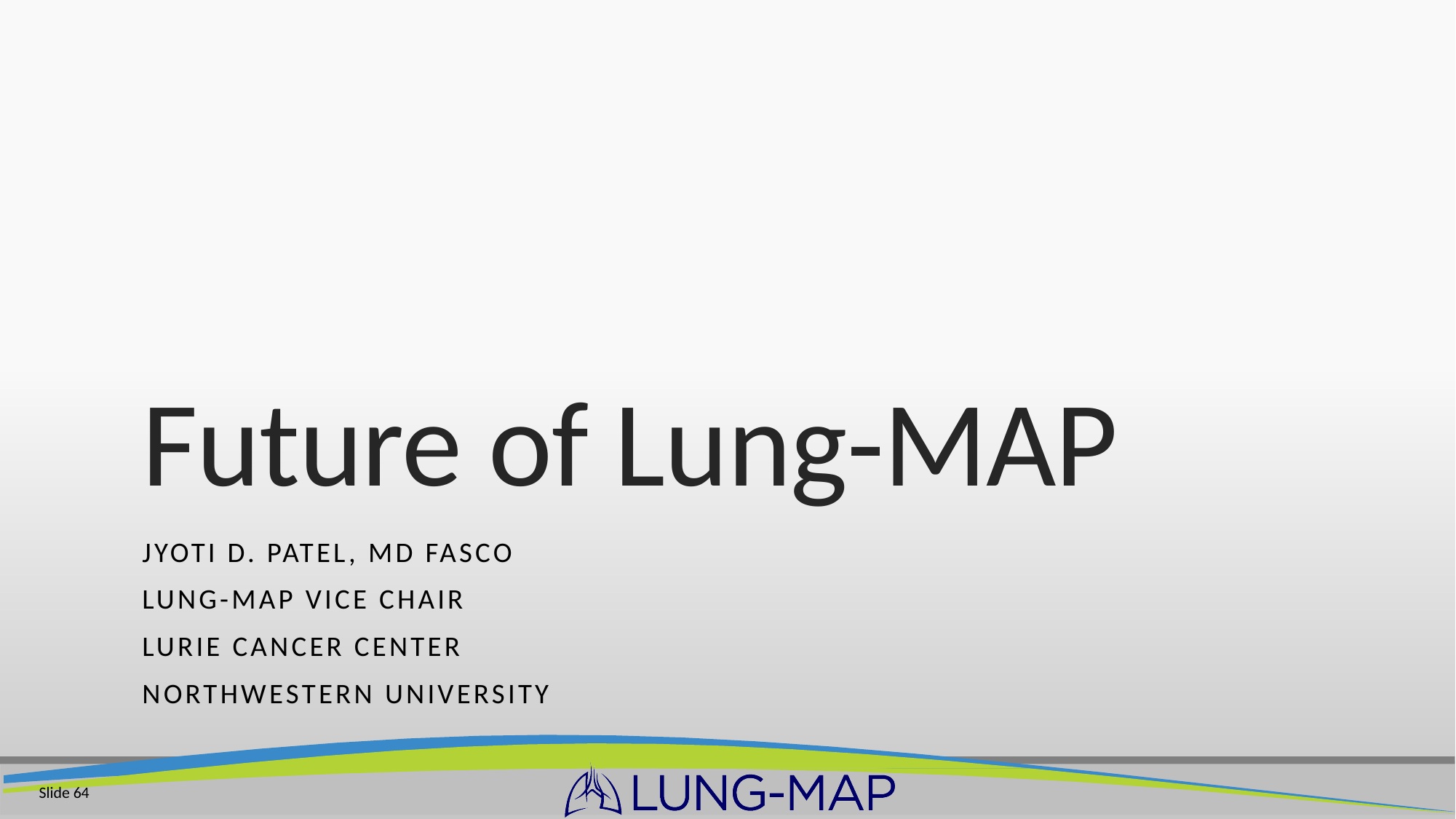

# Future of Lung-MAP
Jyoti D. Patel, MD FASCO
Lung-MAP VICE CHAIR
Lurie Cancer Center
Northwestern University
Slide 64